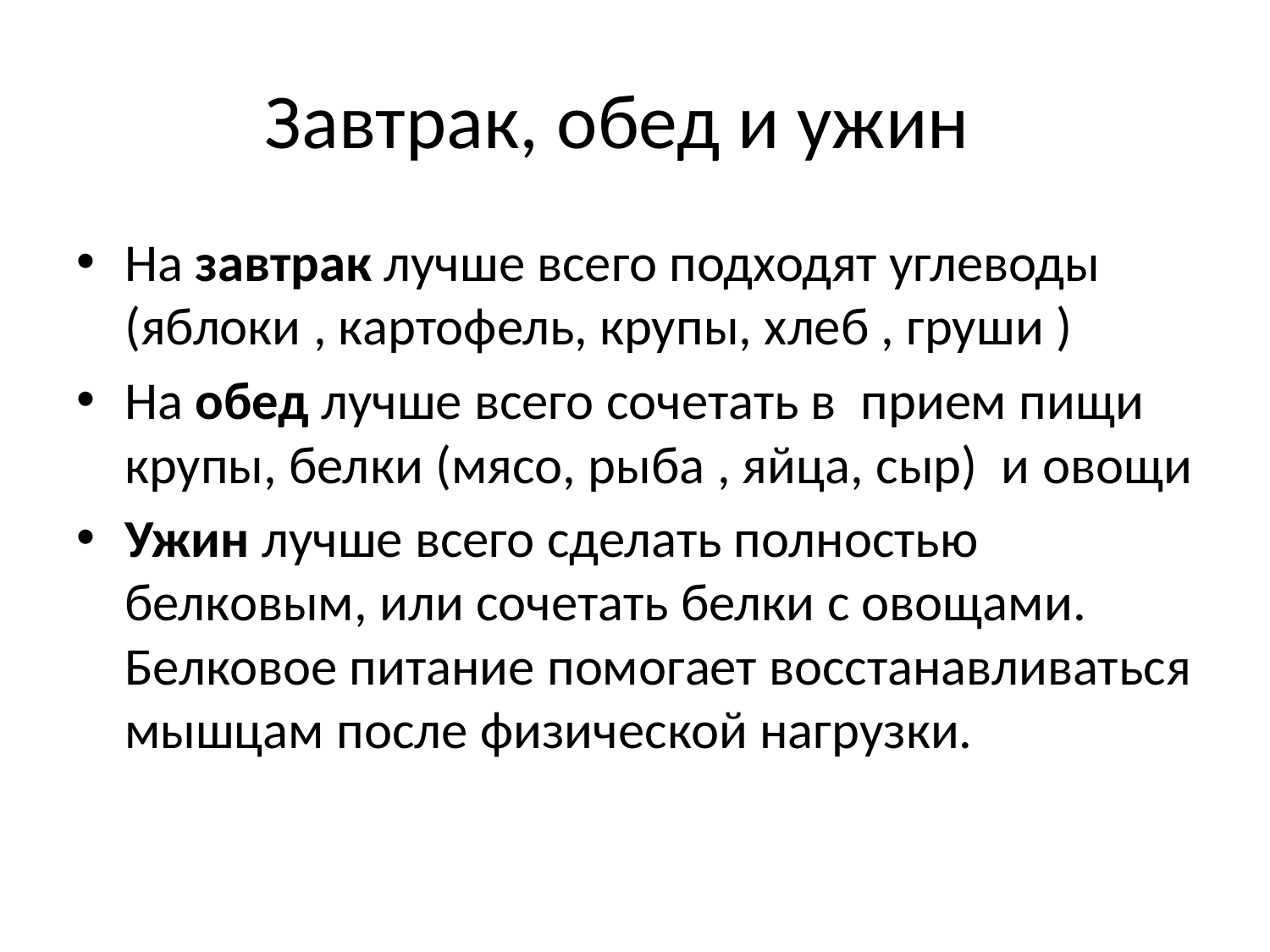

# Завтрак, обед и ужин
На завтрак лучше всего подходят углеводы (яблоки , картофель, крупы, хлеб , груши )
На обед лучше всего сочетать в  прием пищи   крупы, белки (мясо, рыба , яйца, сыр)  и овощи
Ужин лучше всего сделать полностью белковым, или сочетать белки с овощами. Белковое питание помогает восстанавливаться мышцам после физической нагрузки.